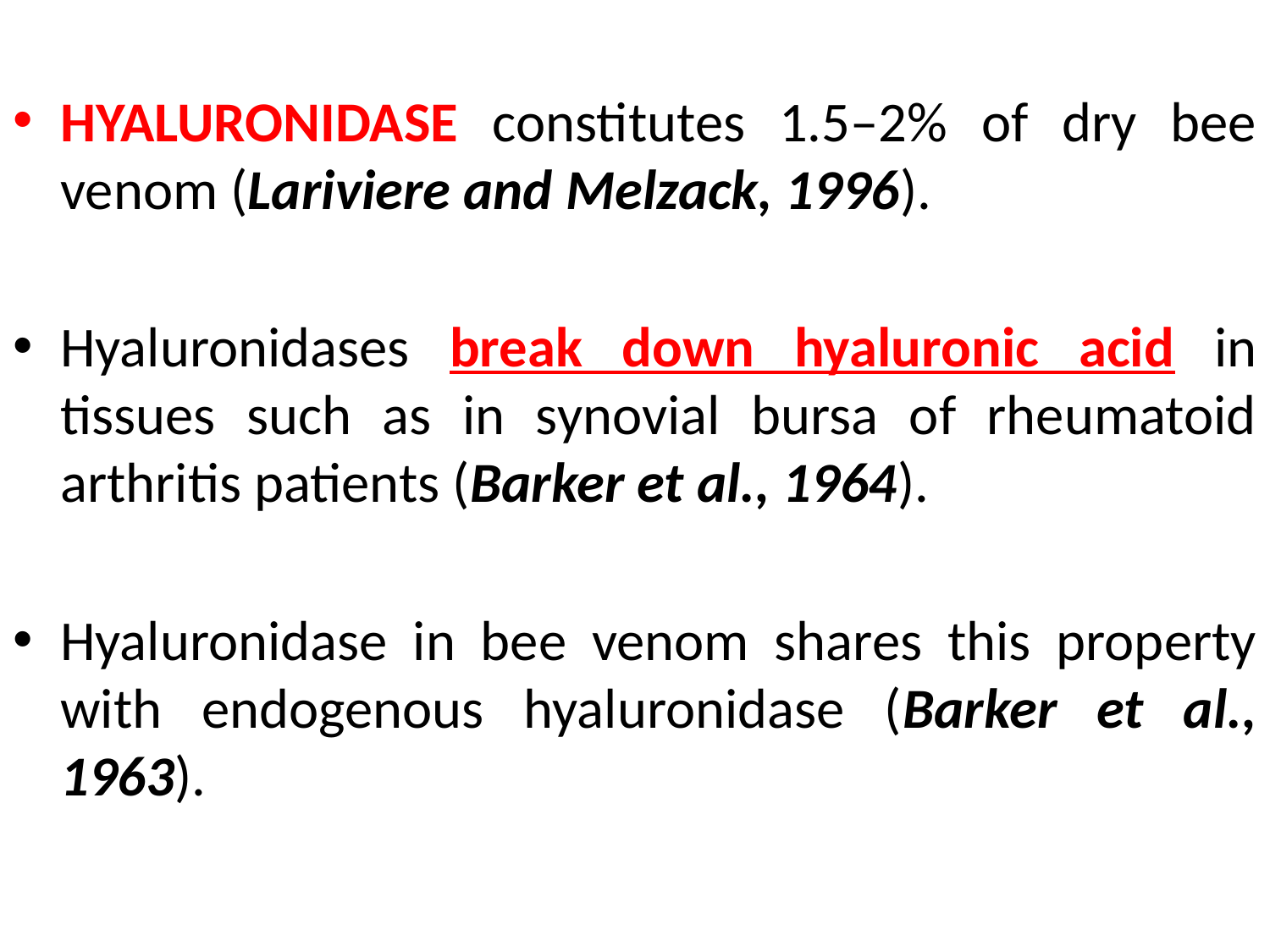

HYALURONIDASE constitutes 1.5–2% of dry bee venom (Lariviere and Melzack, 1996).

Hyaluronidases break down hyaluronic acid in tissues such as in synovial bursa of rheumatoid arthritis patients (Barker et al., 1964).

Hyaluronidase in bee venom shares this property with endogenous hyaluronidase (Barker et al., 1963).